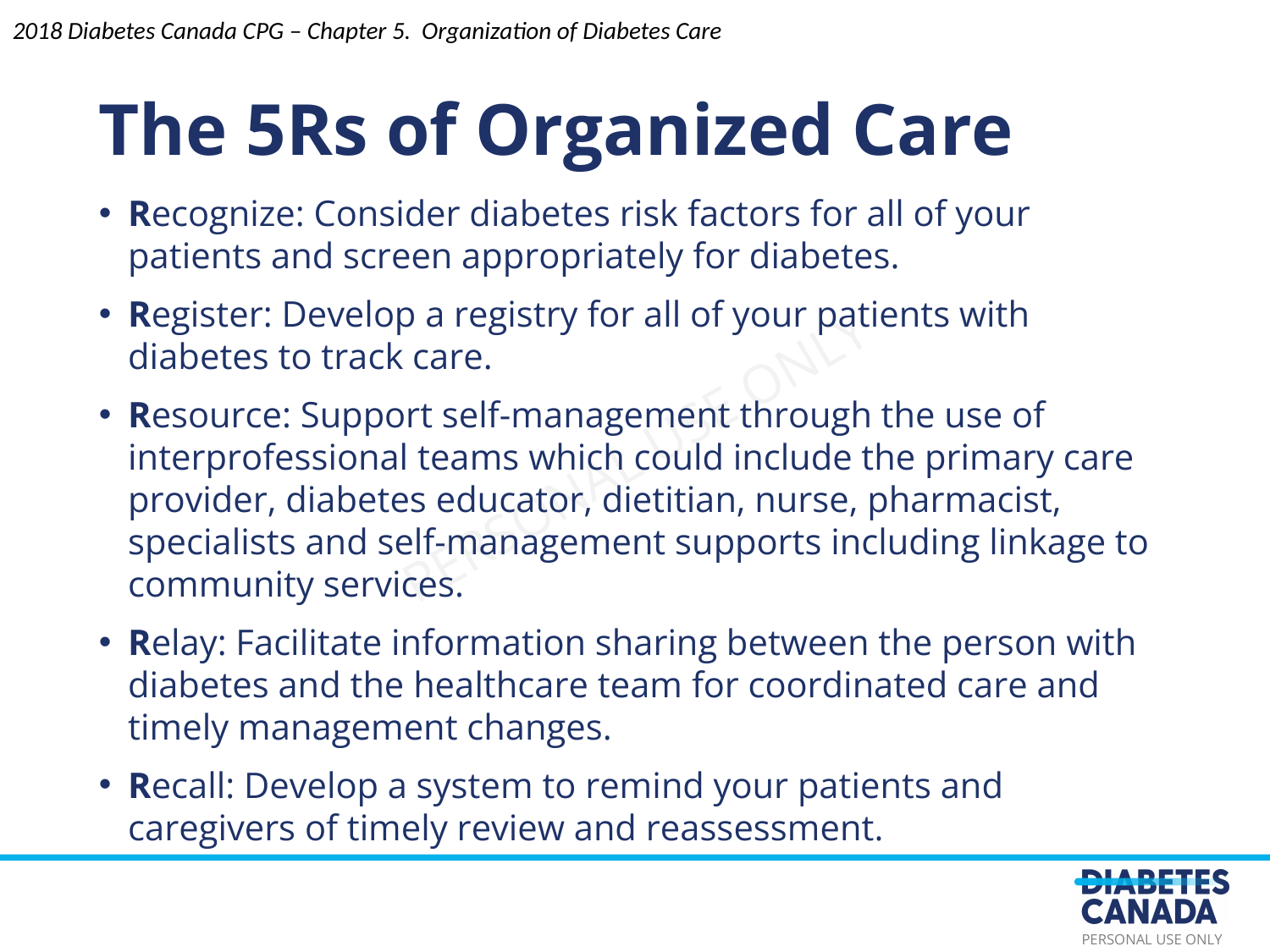

2018 Diabetes Canada CPG – Chapter 5.  Organization of Diabetes Care
The 5Rs of Organized Care
Recognize: Consider diabetes risk factors for all of your patients and screen appropriately for diabetes.
Register: Develop a registry for all of your patients with diabetes to track care.
Resource: Support self-management through the use of interprofessional teams which could include the primary care provider, diabetes educator, dietitian, nurse, pharmacist, specialists and self-management supports including linkage to community services.
Relay: Facilitate information sharing between the person with diabetes and the healthcare team for coordinated care and timely management changes.
Recall: Develop a system to remind your patients and caregivers of timely review and reassessment.